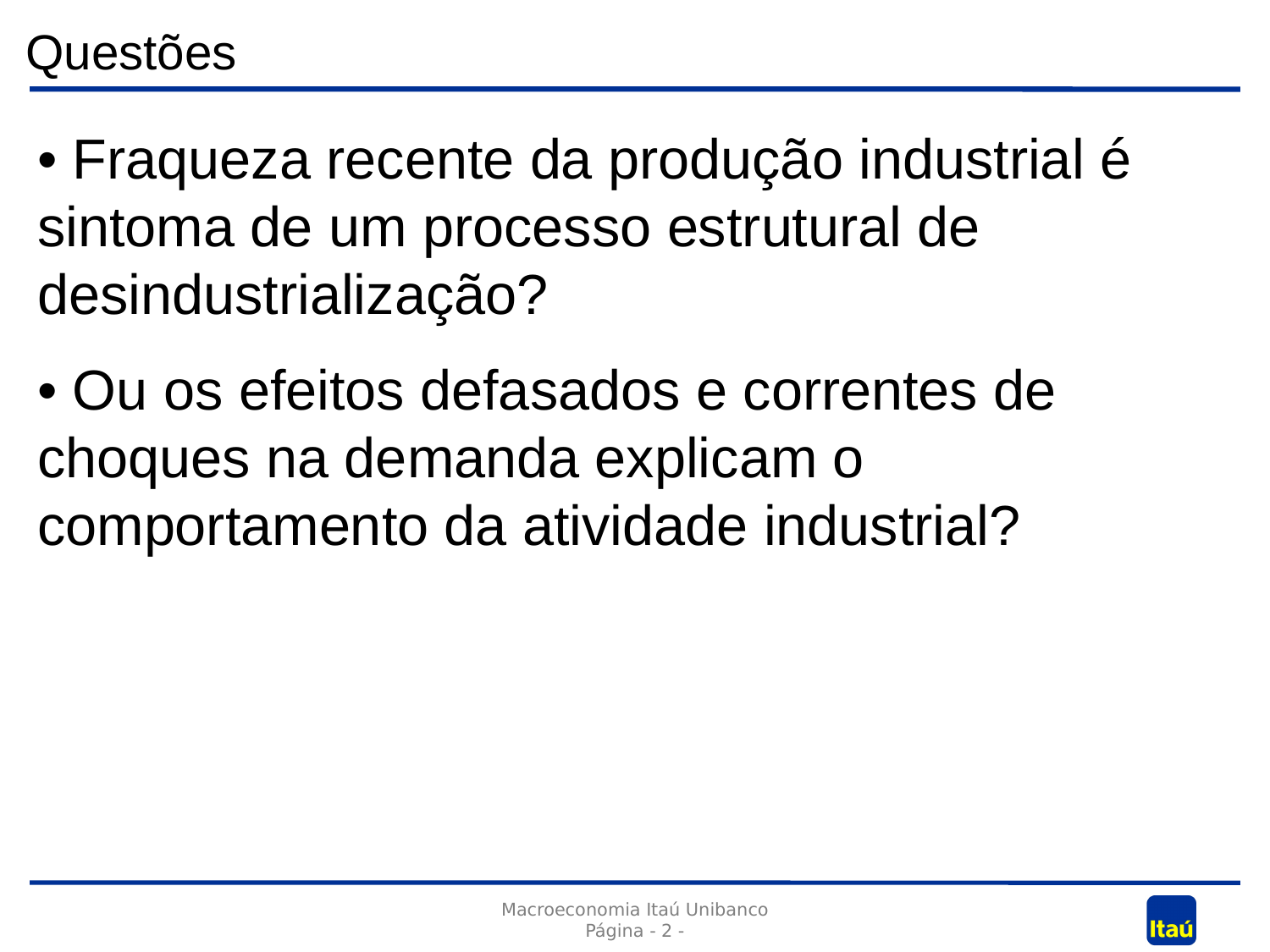

Questões
• Fraqueza recente da produção industrial é sintoma de um processo estrutural de desindustrialização?
• Ou os efeitos defasados e correntes de choques na demanda explicam o comportamento da atividade industrial?

Macroeconomia Itaú Unibanco
Página - 2 -